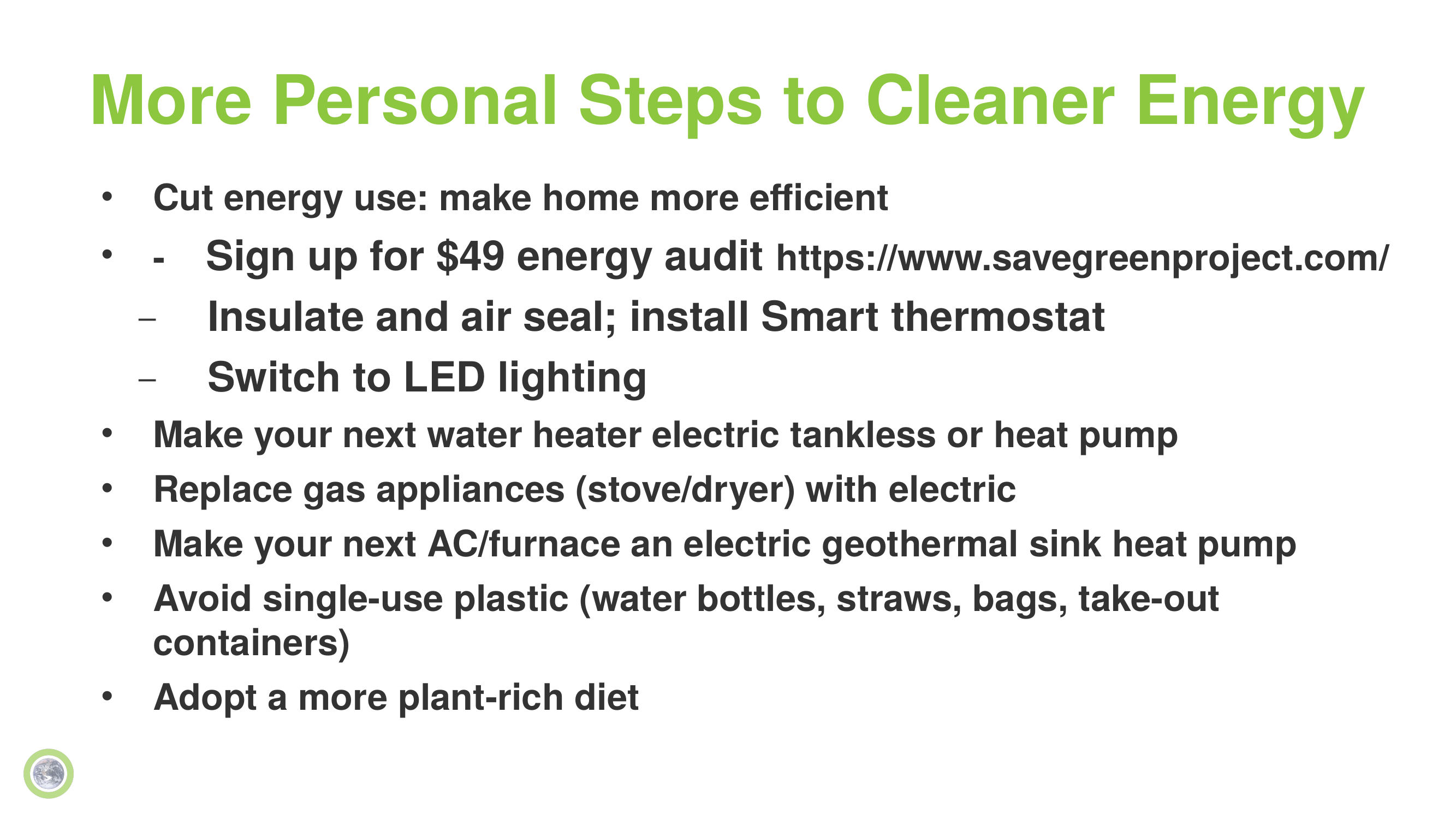

# More Personal Steps to Cleaner Energy
Cut energy use: make home more efficient
-    Sign up for $49 energy audit https://www.savegreenproject.com/
Insulate and air seal; install Smart thermostat
Switch to LED lighting
Make your next water heater electric tankless or heat pump
Replace gas appliances (stove/dryer) with electric
Make your next AC/furnace an electric geothermal sink heat pump
Avoid single-use plastic (water bottles, straws, bags, take-out containers)
Adopt a more plant-rich diet